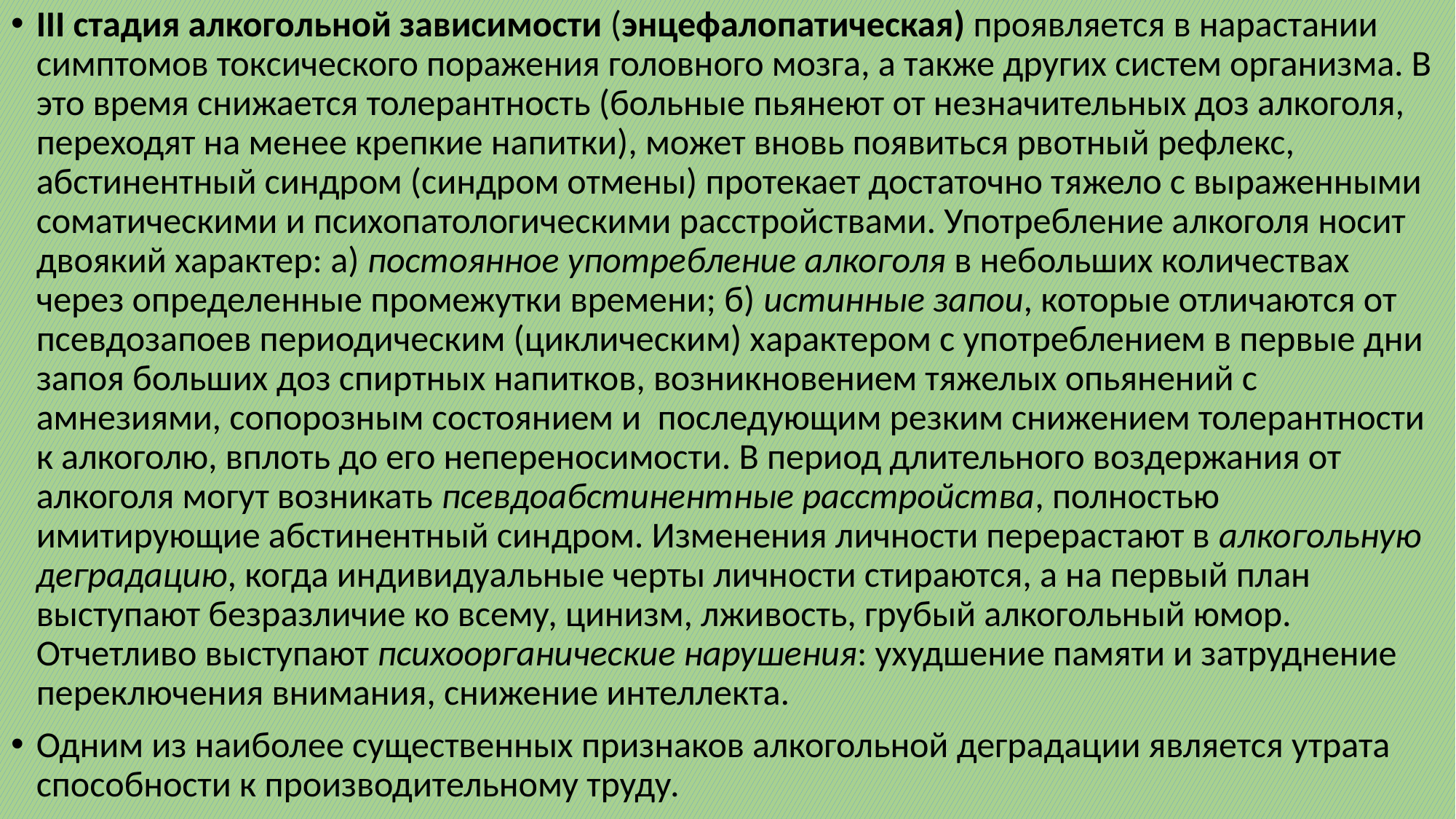

III стадия алкогольной зависимости (энцефалопатическая) проявляется в нарастании симптомов токсического поражения головного мозга, а также других систем организма. В это время снижается толерантность (больные пьянеют от незначительных доз алкоголя, переходят на менее крепкие напитки), может вновь появиться рвотный рефлекс, абстинентный синдром (синдром отмены) протекает достаточно тяжело с выраженными соматическими и психопатологическими расстройствами. Употребление алкоголя носит двоякий характер: а) постоянное употребление алкоголя в небольших количествах через определенные промежутки времени; б) истинные запои, которые отличаются от псевдозапоев периодическим (циклическим) характером с употреблением в первые дни запоя больших доз спиртных напитков, возникновением тяжелых опьянений с амнезиями, сопорозным состоянием и  последующим резким снижением толерантности к алкоголю, вплоть до его непереносимости. В период длительного воздержания от алкоголя могут возникать псевдоабстинентные расстройства, полностью имитирующие абстинентный синдром. Изменения личности перерастают в алкогольную деградацию, когда индивидуальные черты личности стираются, а на первый план выступают безразличие ко всему, цинизм, лживость, грубый алкогольный юмор. Отчетливо выступают психоорганические нарушения: ухудшение памяти и затруднение переключения внимания, снижение интеллекта.
Одним из наиболее существенных признаков алкогольной деградации является утрата способности к производительному труду.

#